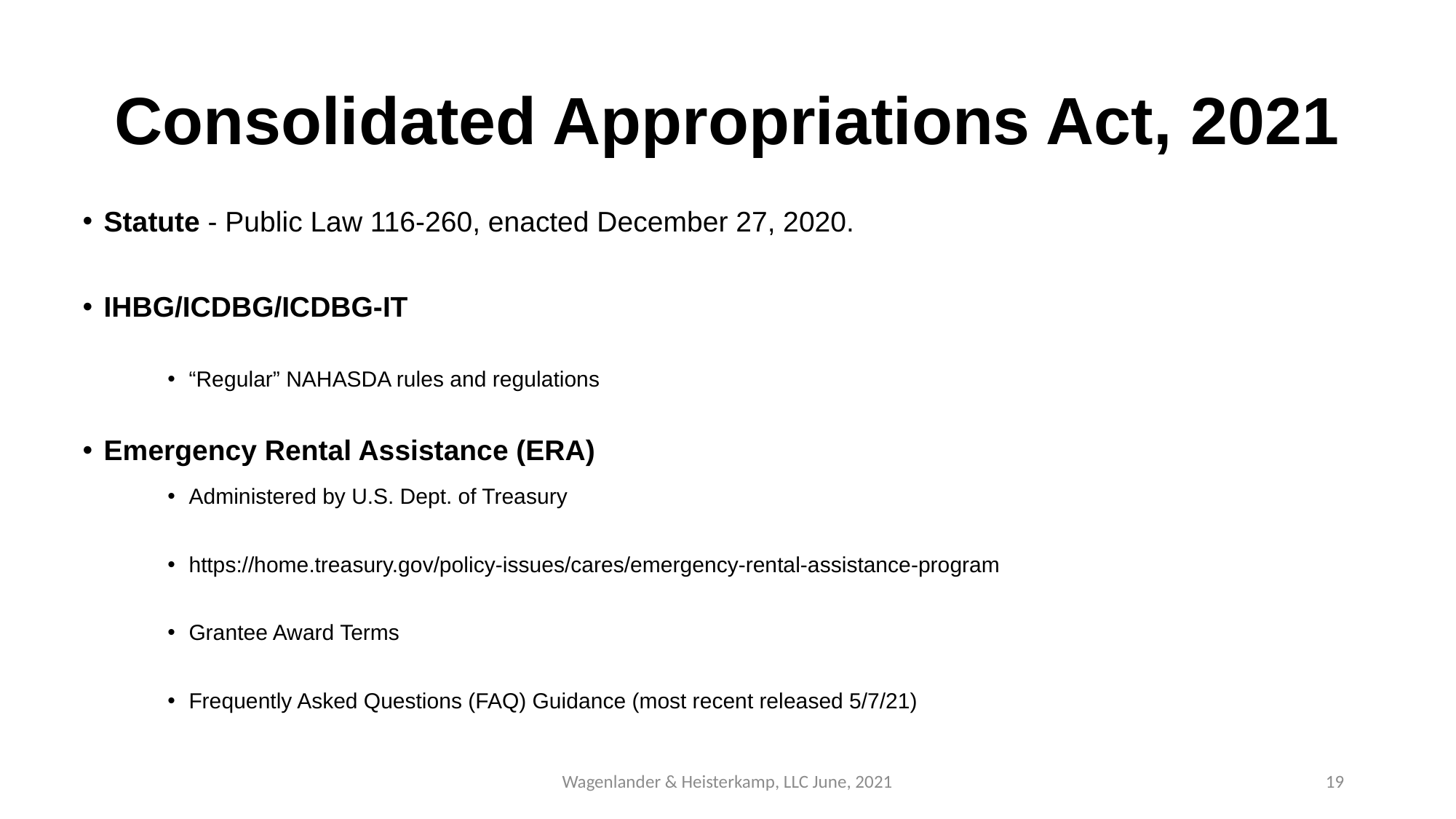

# Consolidated Appropriations Act, 2021
Statute - Public Law 116-260, enacted December 27, 2020.

IHBG/ICDBG/ICDBG-IT

“Regular” NAHASDA rules and regulations

Emergency Rental Assistance (ERA)

Administered by U.S. Dept. of Treasury

https://home.treasury.gov/policy-issues/cares/emergency-rental-assistance-program

Grantee Award Terms

Frequently Asked Questions (FAQ) Guidance (most recent released 5/7/21)
Wagenlander & Heisterkamp, LLC June, 2021
19